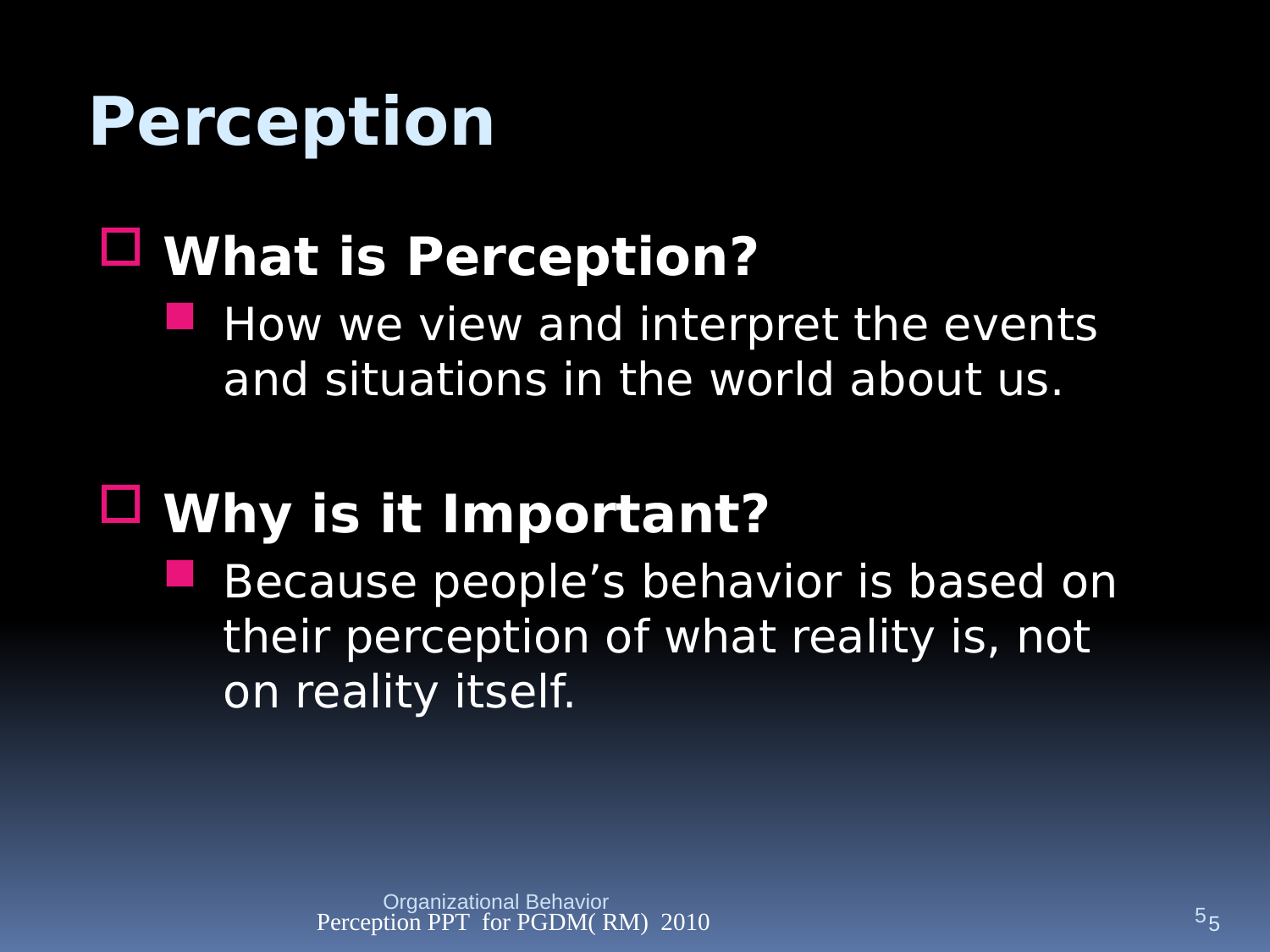

Perception
What is Perception?
How we view and interpret the events and situations in the world about us.

Why is it Important?
Because people’s behavior is based on their perception of what reality is, not on reality itself.
Organizational Behavior
5
Perception PPT  for PGDM( RM)  2010
5